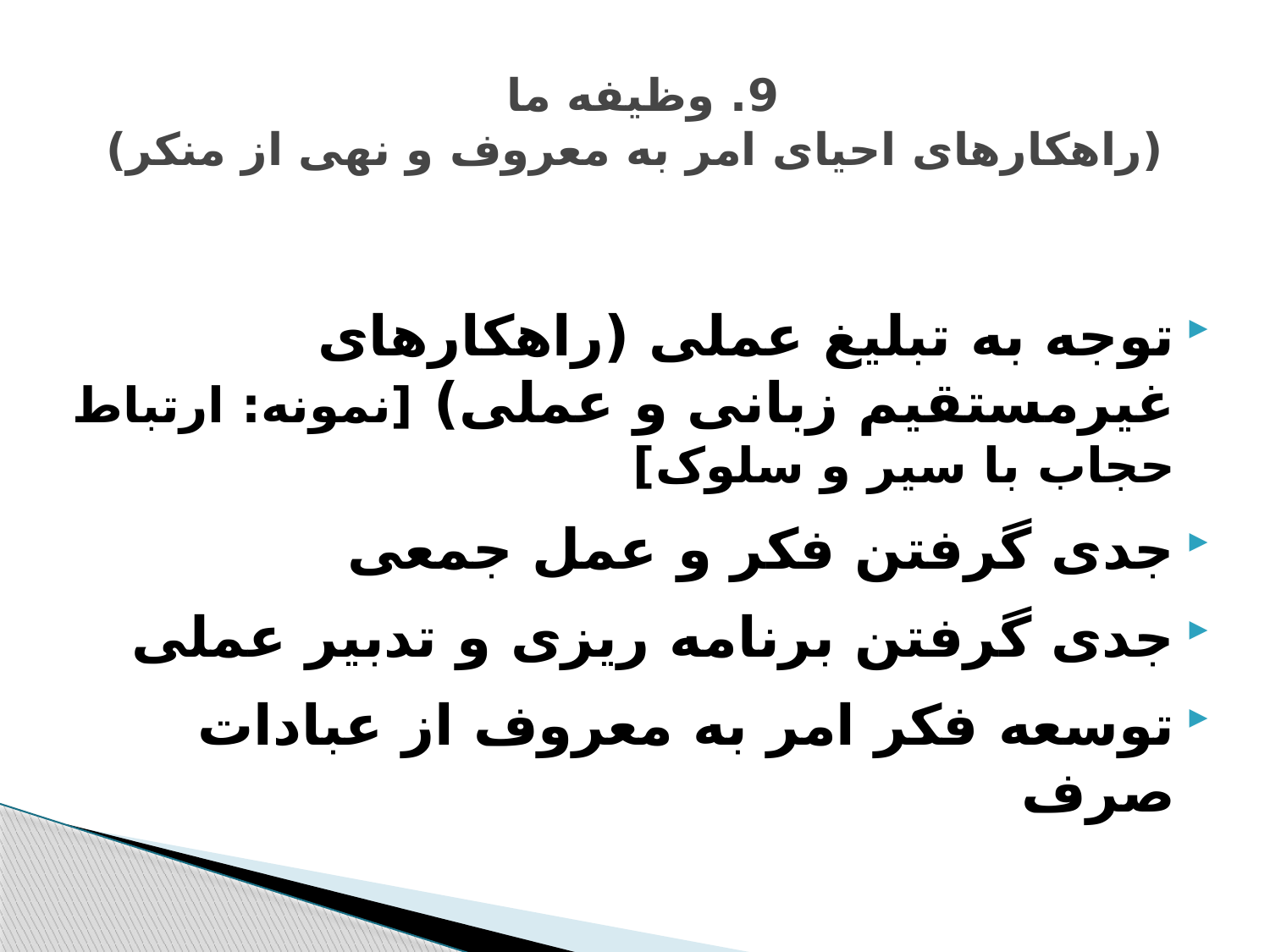

# 9. وظیفه ما (راهکارهای احیای امر به معروف و نهی از منکر)

توجه به تبلیغ عملی (راهکارهای غیرمستقیم زبانی و عملی) [نمونه: ارتباط حجاب با سیر و سلوک]
جدی گرفتن فکر و عمل جمعی
جدی گرفتن برنامه ریزی و تدبیر عملی
توسعه فکر امر به معروف از عبادات صرف